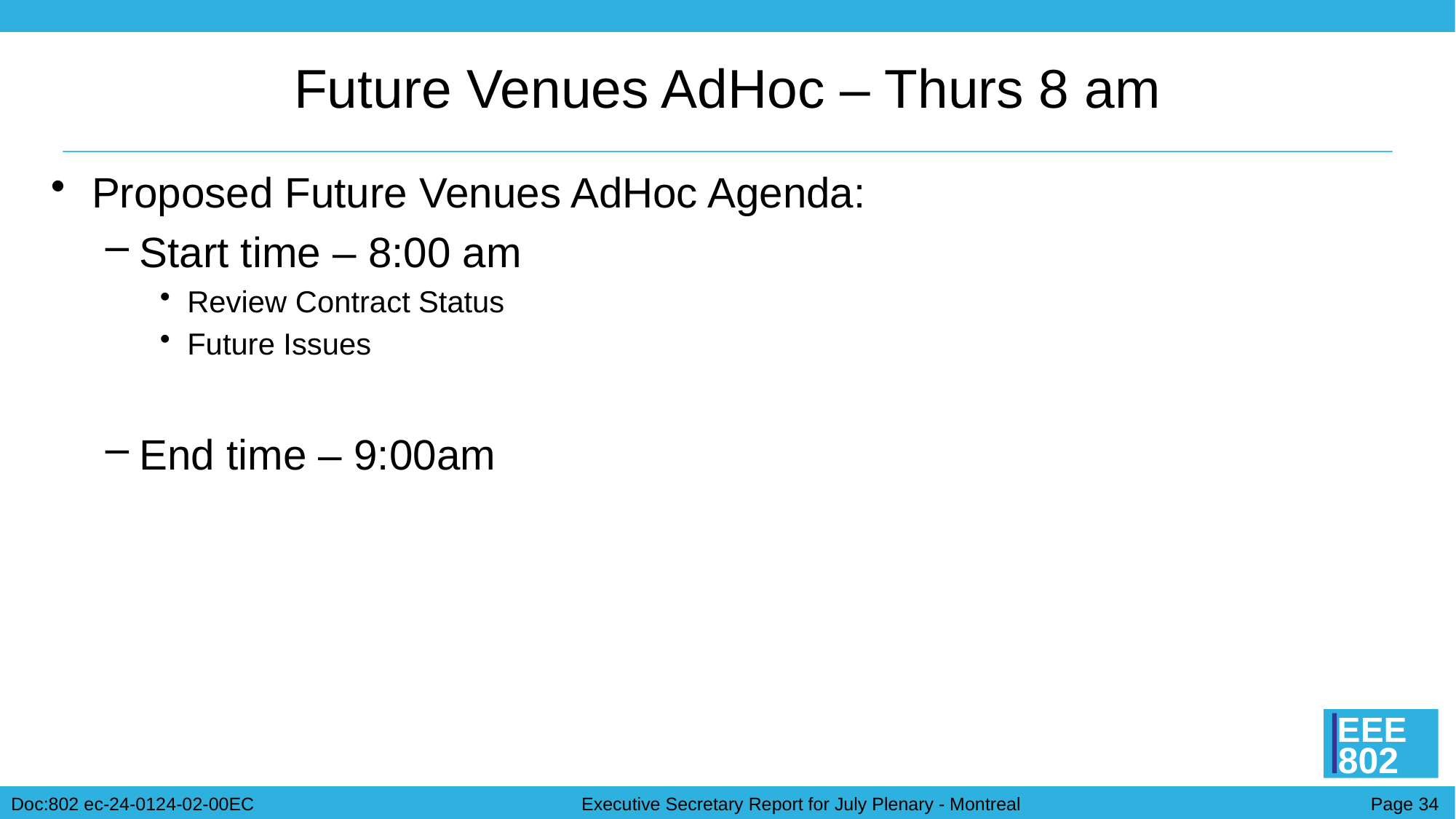

# Future Venues AdHoc – Thurs 8 am
Proposed Future Venues AdHoc Agenda:
Start time – 8:00 am
Review Contract Status
Future Issues

End time – 9:00am